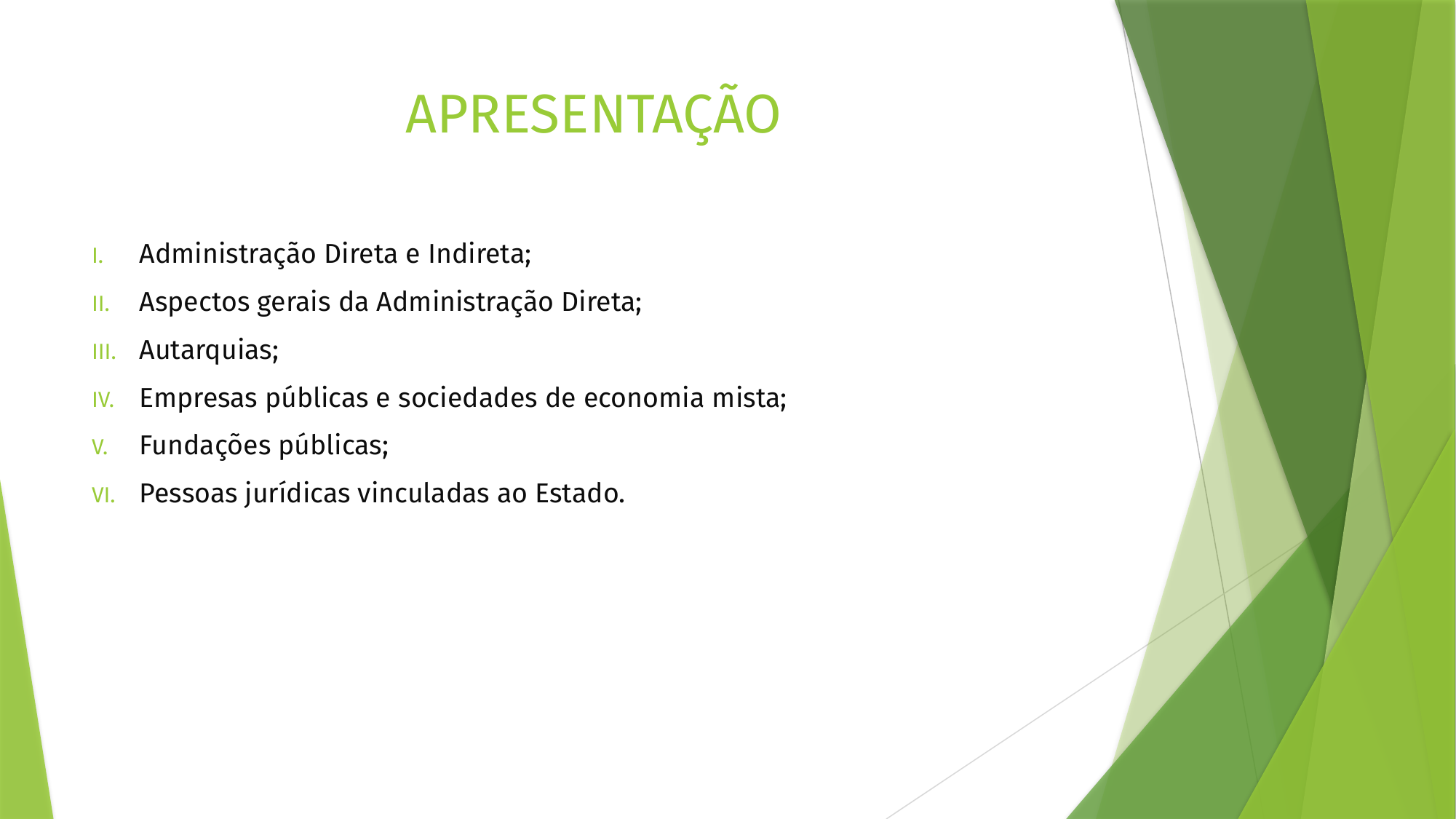

# APRESENTAÇÃO
Administração Direta e Indireta;
Aspectos gerais da Administração Direta;
Autarquias;
Empresas públicas e sociedades de economia mista;
Fundações públicas;
Pessoas jurídicas vinculadas ao Estado.